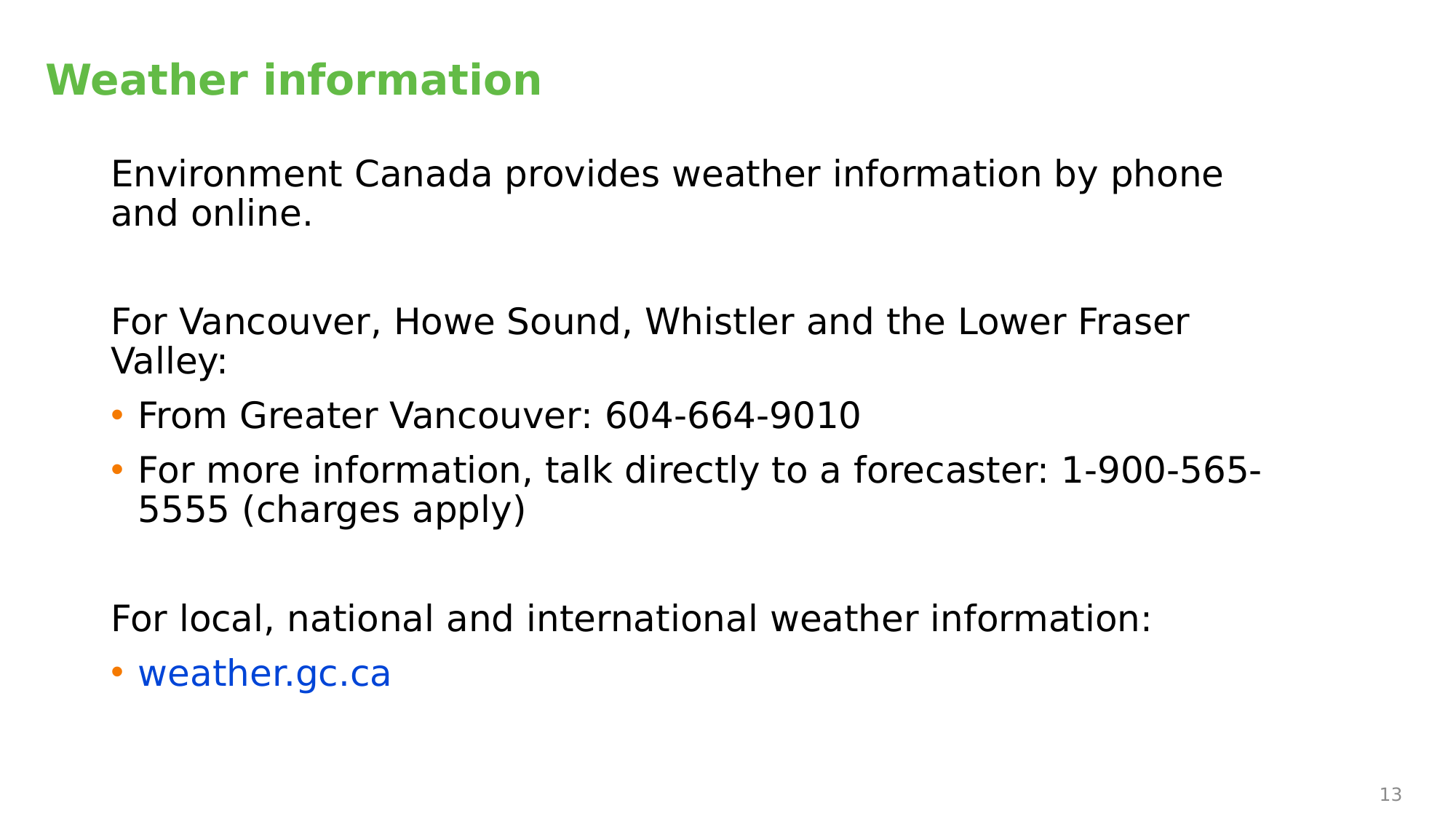

# Weather information
Environment Canada provides weather information by phone and online.

For Vancouver, Howe Sound, Whistler and the Lower Fraser Valley:
From Greater Vancouver: 604-664-9010
For more information, talk directly to a forecaster: 1-900-565-5555 (charges apply)

For local, national and international weather information:
weather.gc.ca

13